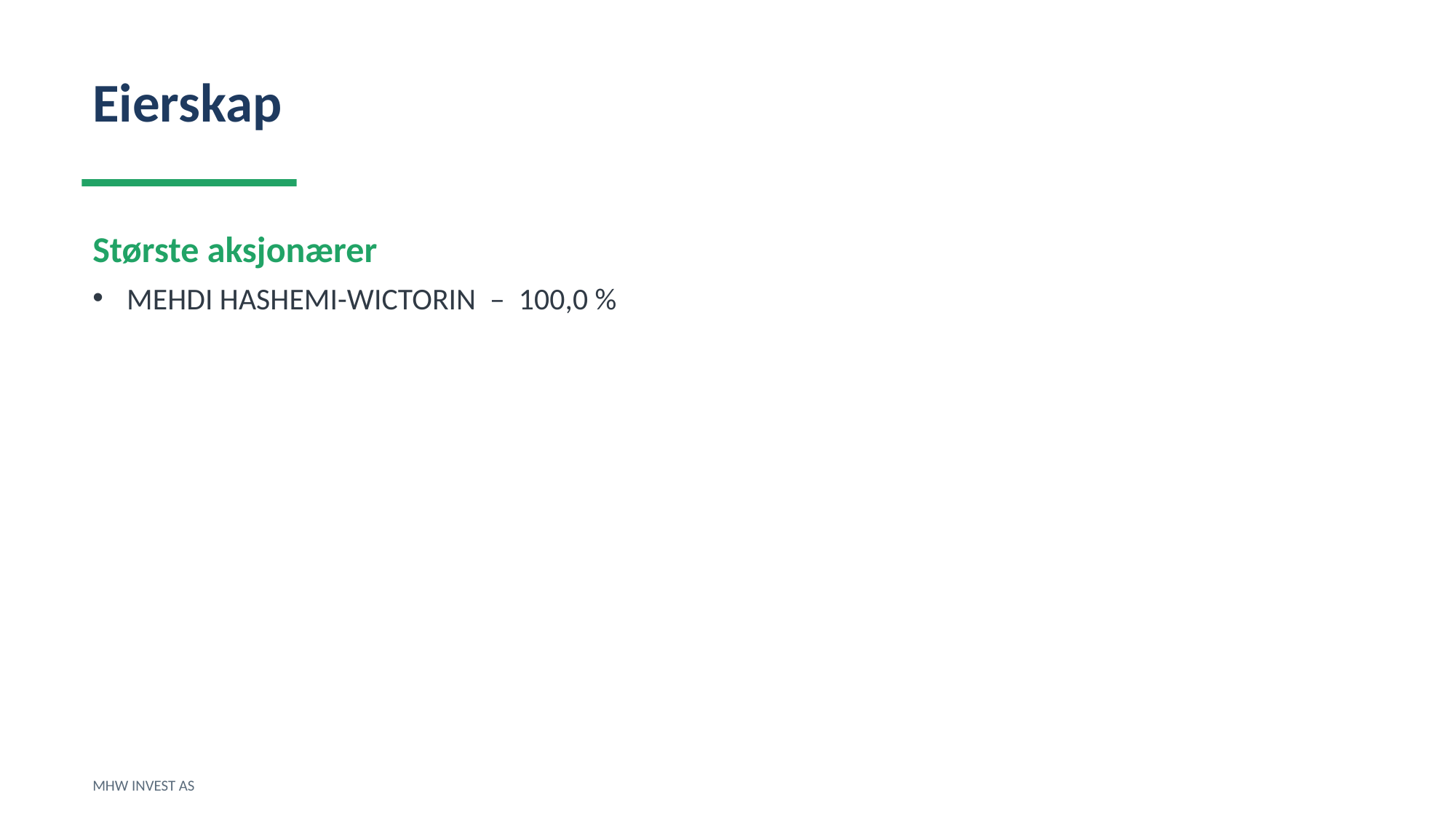

Eierskap

Største aksjonærer
MEHDI HASHEMI-WICTORIN  –  100,0 %
MHW INVEST AS